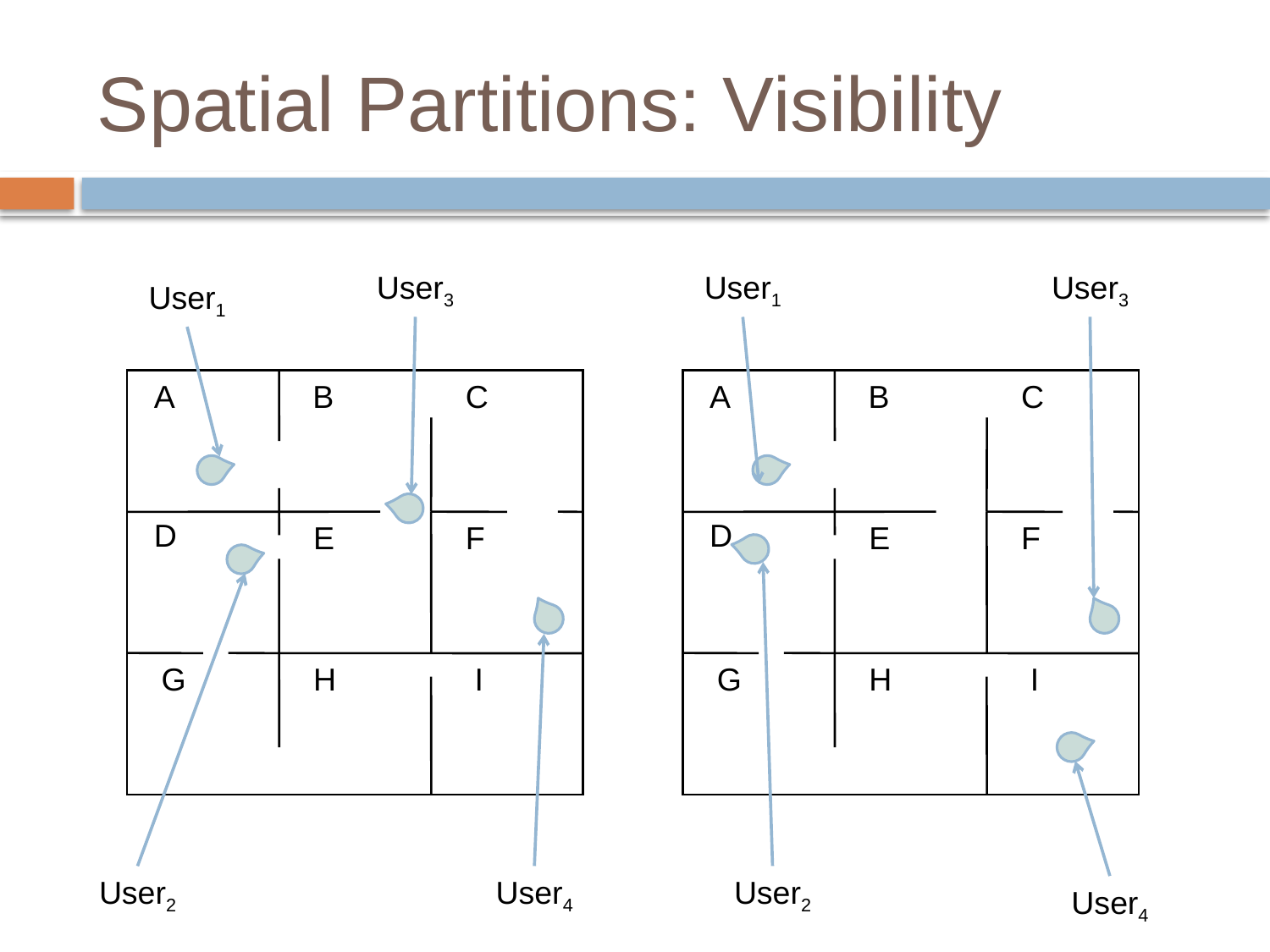

# Spatial Partitions: Visibility
User3
User1
User3
User1

A
B
C
D
E
F
G
H
I

A
B
C
D
E
F
G
H
I

User2
User4
User2
User4